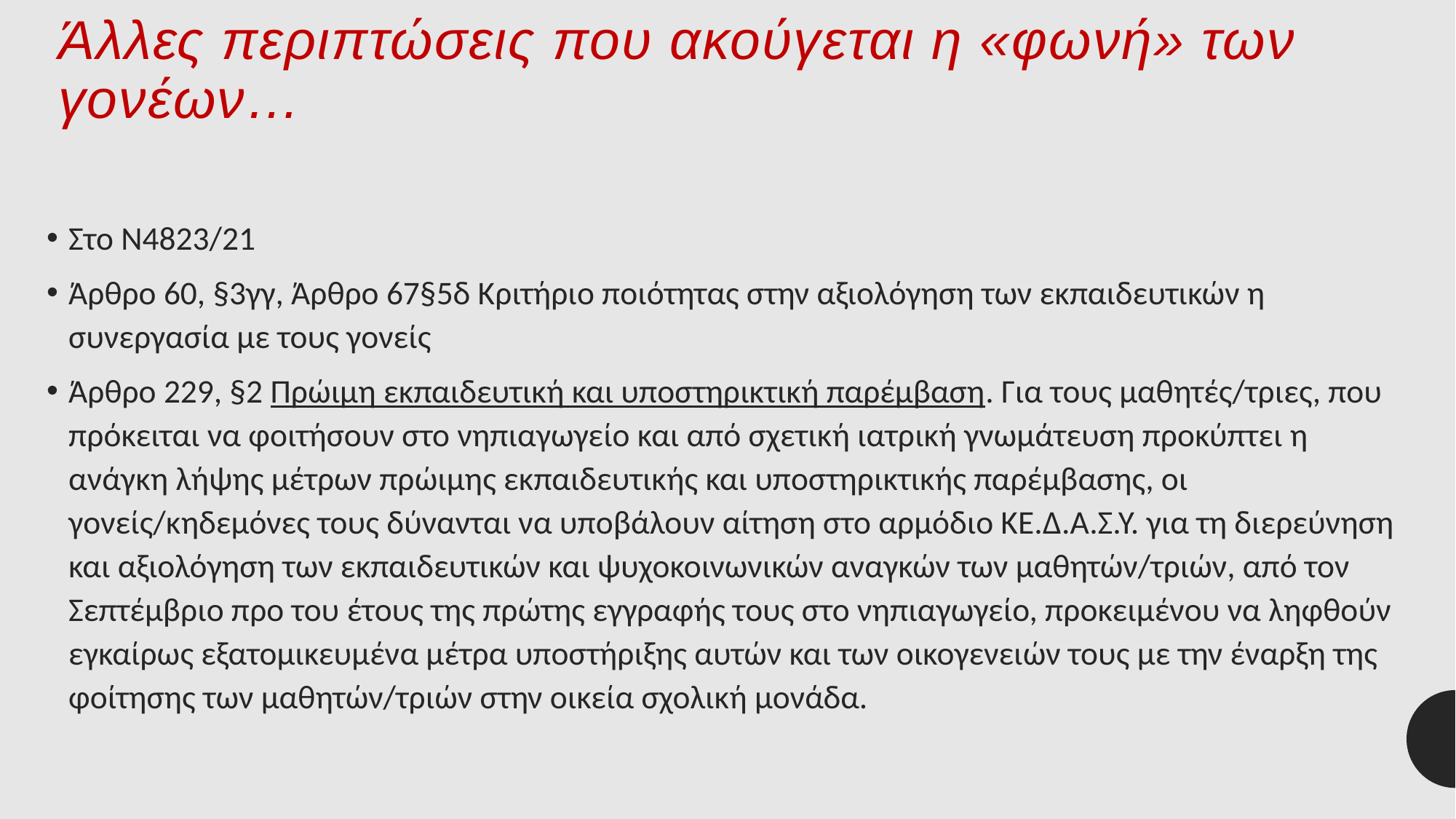

# Άλλες περιπτώσεις που ακούγεται η «φωνή» των γονέων…
Στο Ν4823/21
Άρθρο 60, §3γγ, Άρθρο 67§5δ Κριτήριο ποιότητας στην αξιολόγηση των εκπαιδευτικών η συνεργασία με τους γονείς
Άρθρο 229, §2 Πρώιμη εκπαιδευτική και υποστηρικτική παρέμβαση. Για τους μαθητές/τριες, που πρόκειται να φοιτήσουν στο νηπιαγωγείο και από σχετική ιατρική γνωμάτευση προκύπτει η ανάγκη λήψης μέτρων πρώιμης εκπαιδευτικής και υποστηρικτικής παρέμβασης, οι γονείς/κηδεμόνες τους δύνανται να υποβάλουν αίτηση στο αρμόδιο ΚΕ.Δ.Α.Σ.Υ. για τη διερεύνηση και αξιολόγηση των εκπαιδευτικών και ψυχοκοινωνικών αναγκών των μαθητών/τριών, από τον Σεπτέμβριο προ του έτους της πρώτης εγγραφής τους στο νηπιαγωγείο, προκειμένου να ληφθούν εγκαίρως εξατομικευμένα μέτρα υποστήριξης αυτών και των οικογενειών τους με την έναρξη της φοίτησης των μαθητών/τριών στην οικεία σχολική μονάδα.